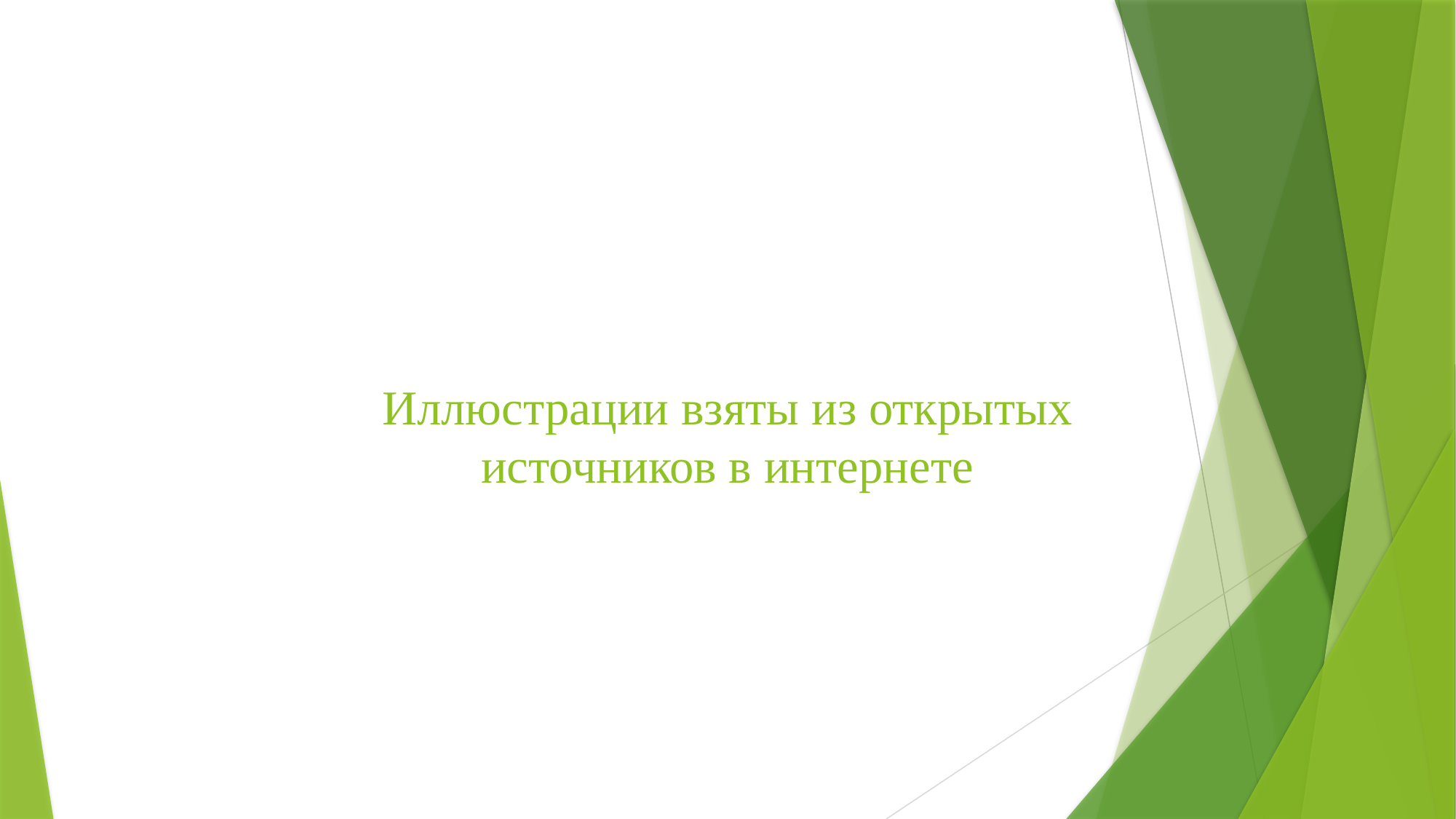

Иллюстрации взяты из открытых источников в интернете